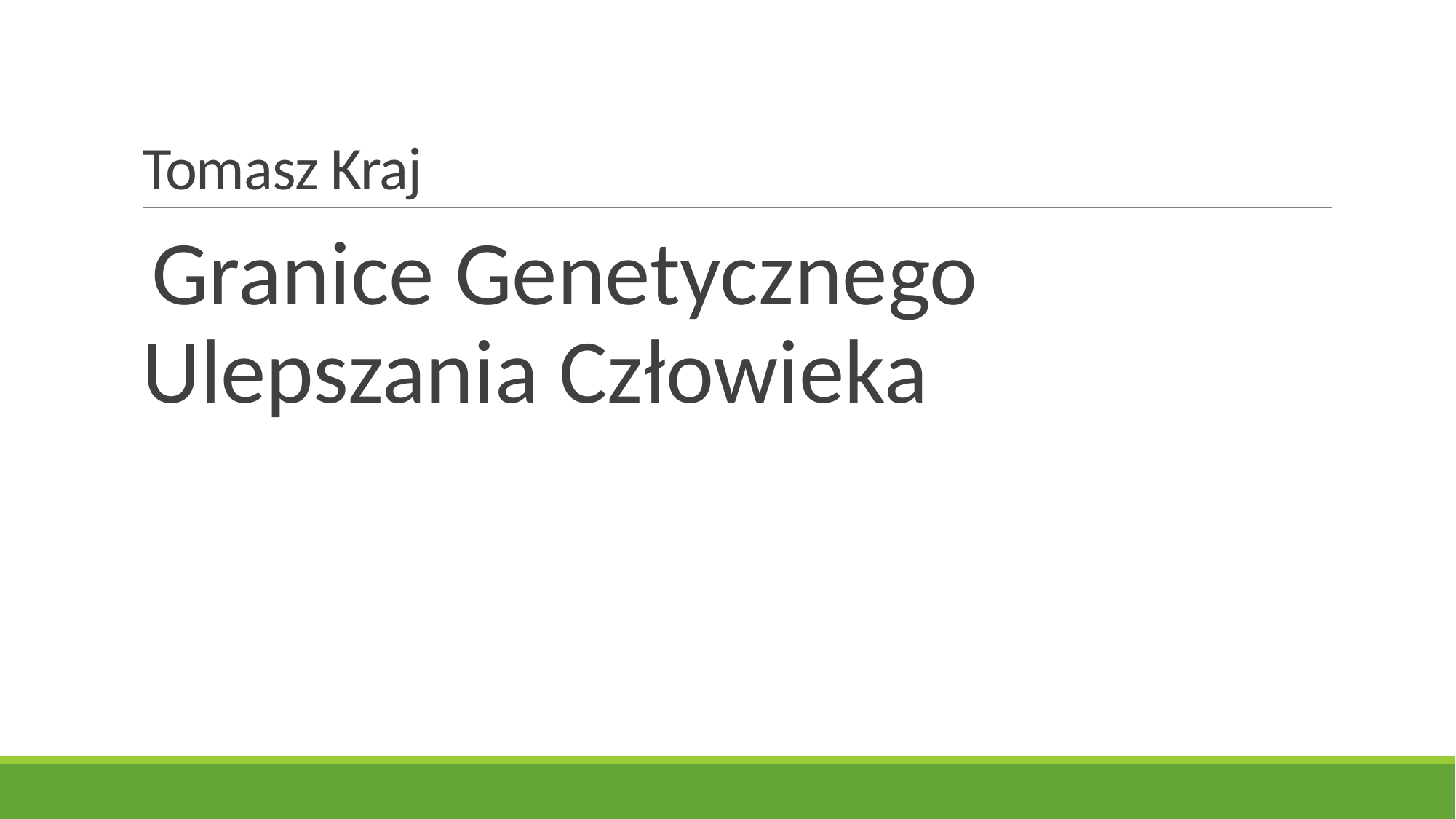

# Tomasz Kraj
Granice Genetycznego Ulepszania Człowieka